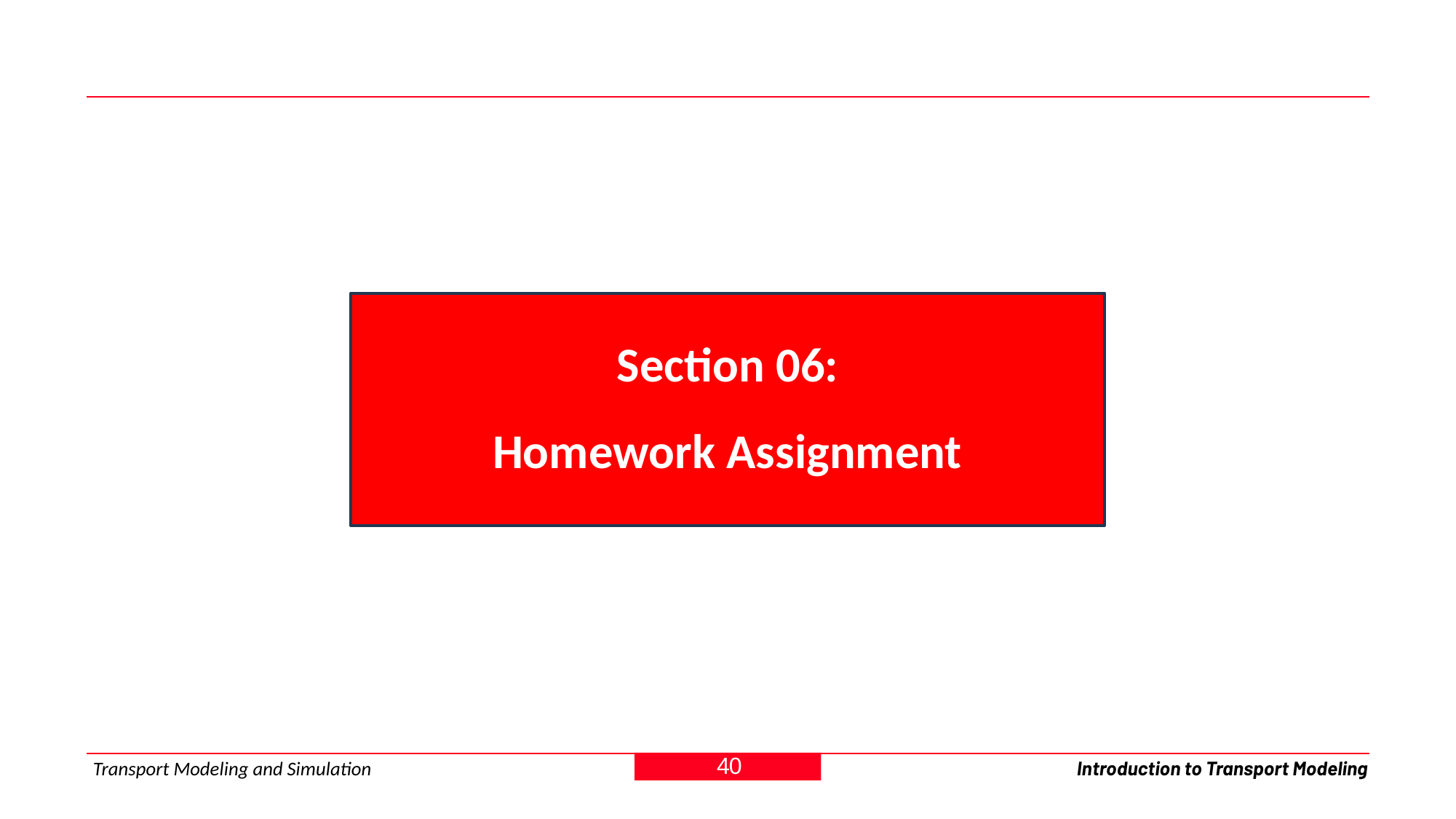

Section 06:
Homework Assignment
40
Transport Modeling and Simulation
Introduction to Transport Modeling